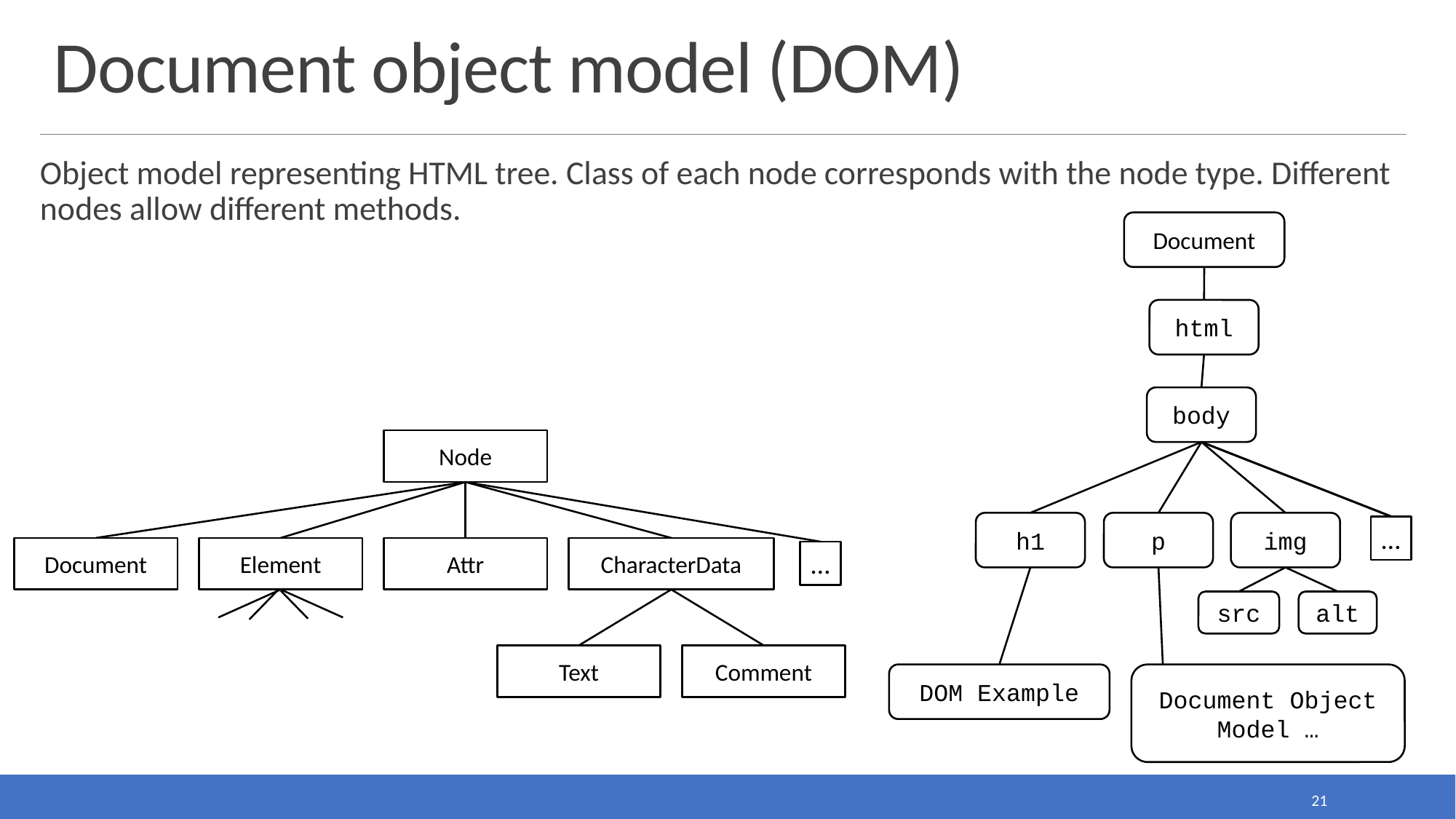

# Document object model (DOM)
Object model representing HTML tree. Class of each node corresponds with the node type. Different nodes allow different methods.

Document
html
body
h1
p
img
src
alt
DOM Example
Document Object Model …
…
Node
Document
Element
Attr
CharacterData
…
Text
Comment
21